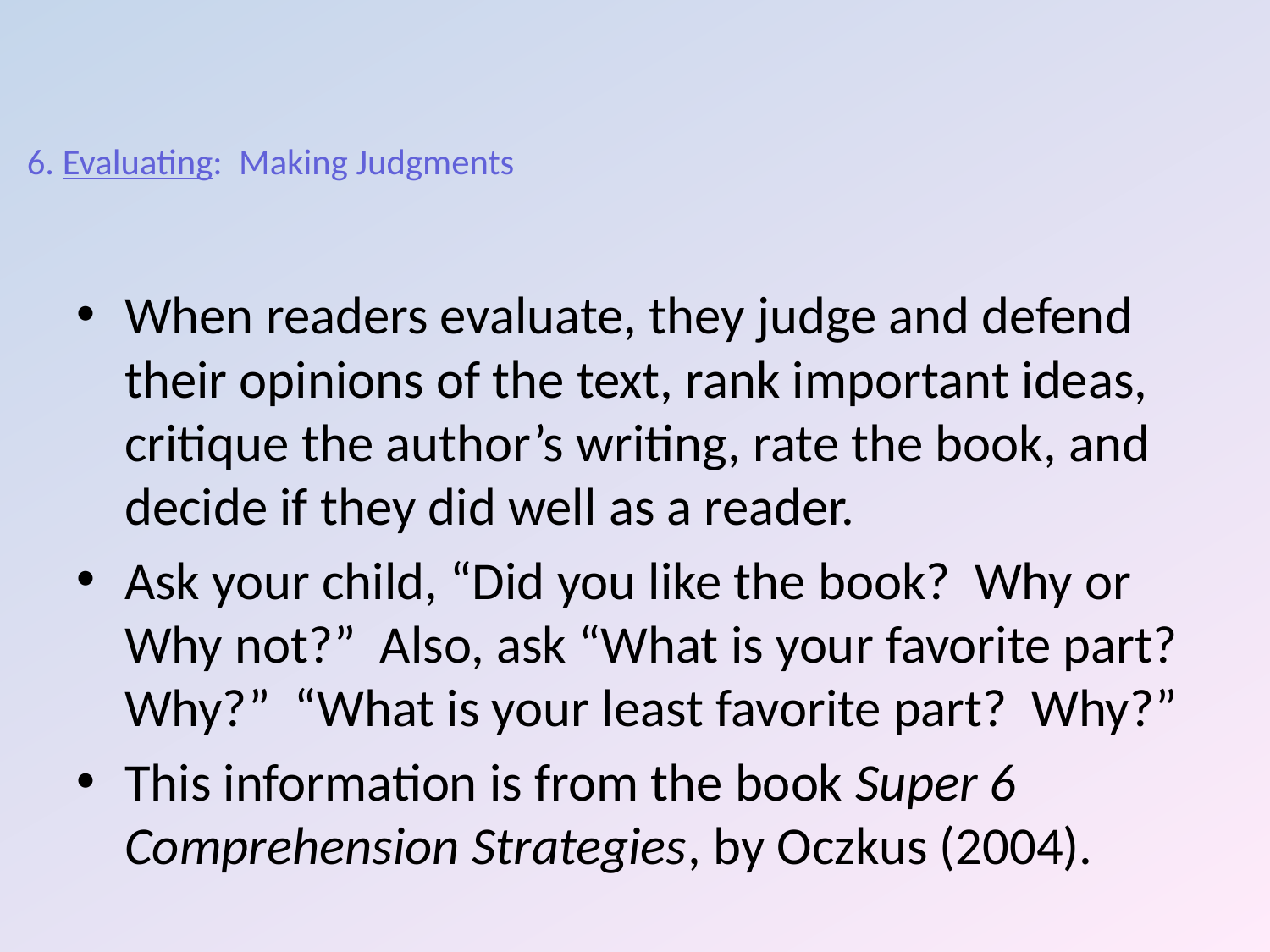

# 6. Evaluating:  Making Judgments
When readers evaluate, they judge and defend their opinions of the text, rank important ideas, critique the author’s writing, rate the book, and decide if they did well as a reader.
Ask your child, “Did you like the book?  Why or Why not?”  Also, ask “What is your favorite part?  Why?”  “What is your least favorite part?  Why?”
This information is from the book Super 6 Comprehension Strategies, by Oczkus (2004).